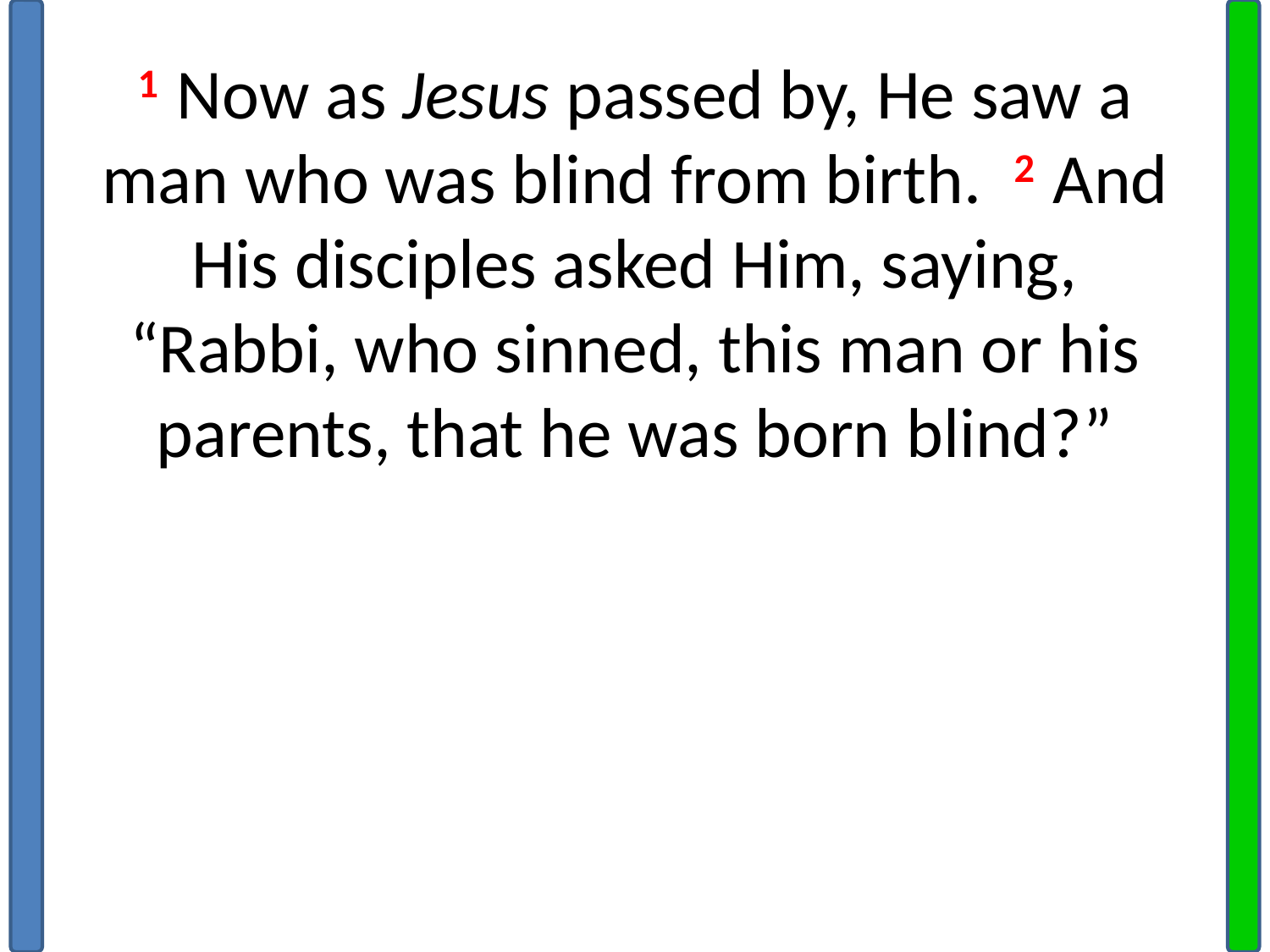

1  Now as Jesus passed by, He saw a man who was blind from birth.  2  And His disciples asked Him, saying, “Rabbi, who sinned, this man or his parents, that he was born blind?”